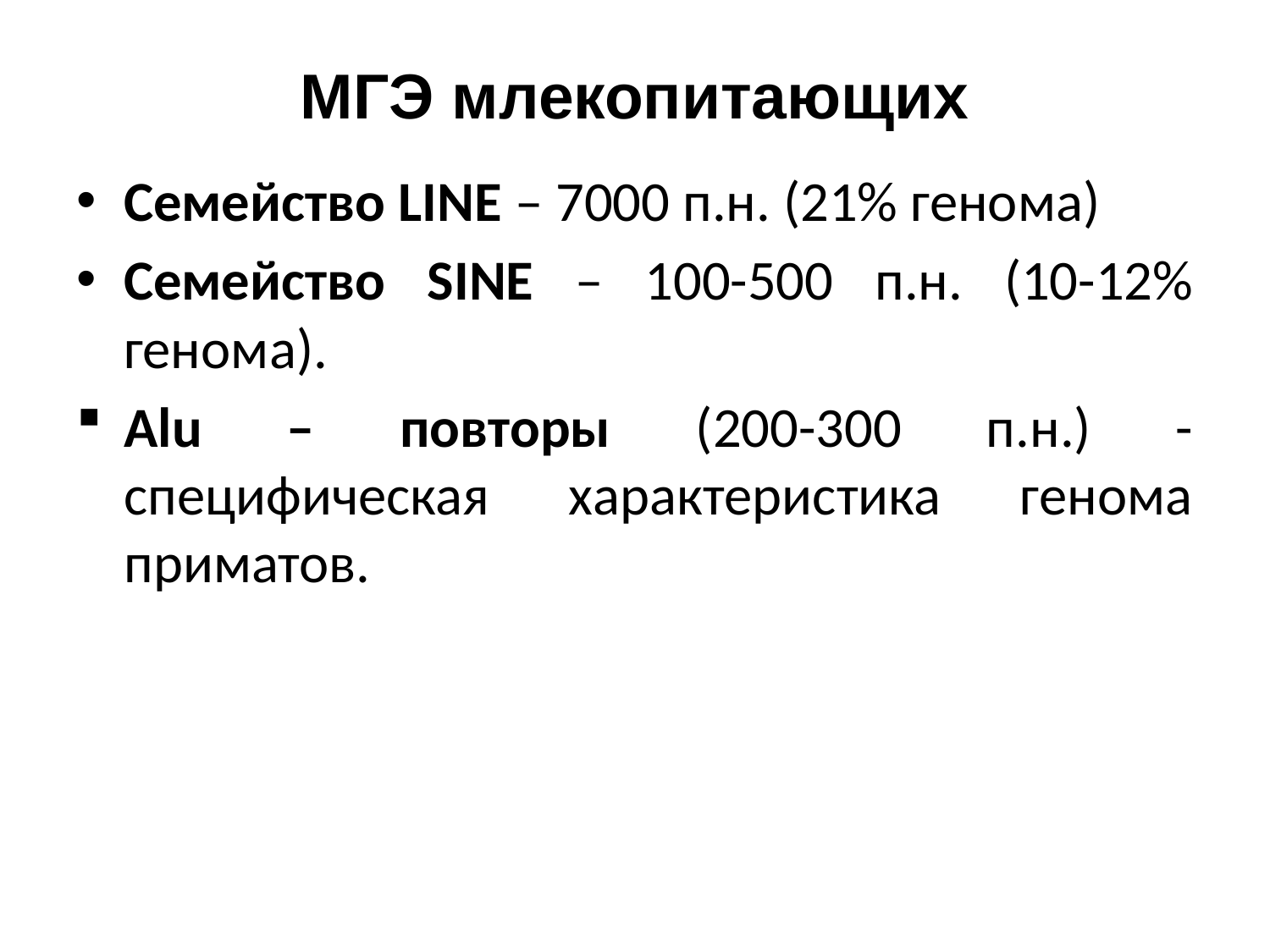

# МГЭ млекопитающих
Семейство LINE – 7000 п.н. (21% генома)
Семейство SINE – 100-500 п.н. (10-12% генома).
Alu – повторы (200-300 п.н.) - специфическая характеристика генома приматов.